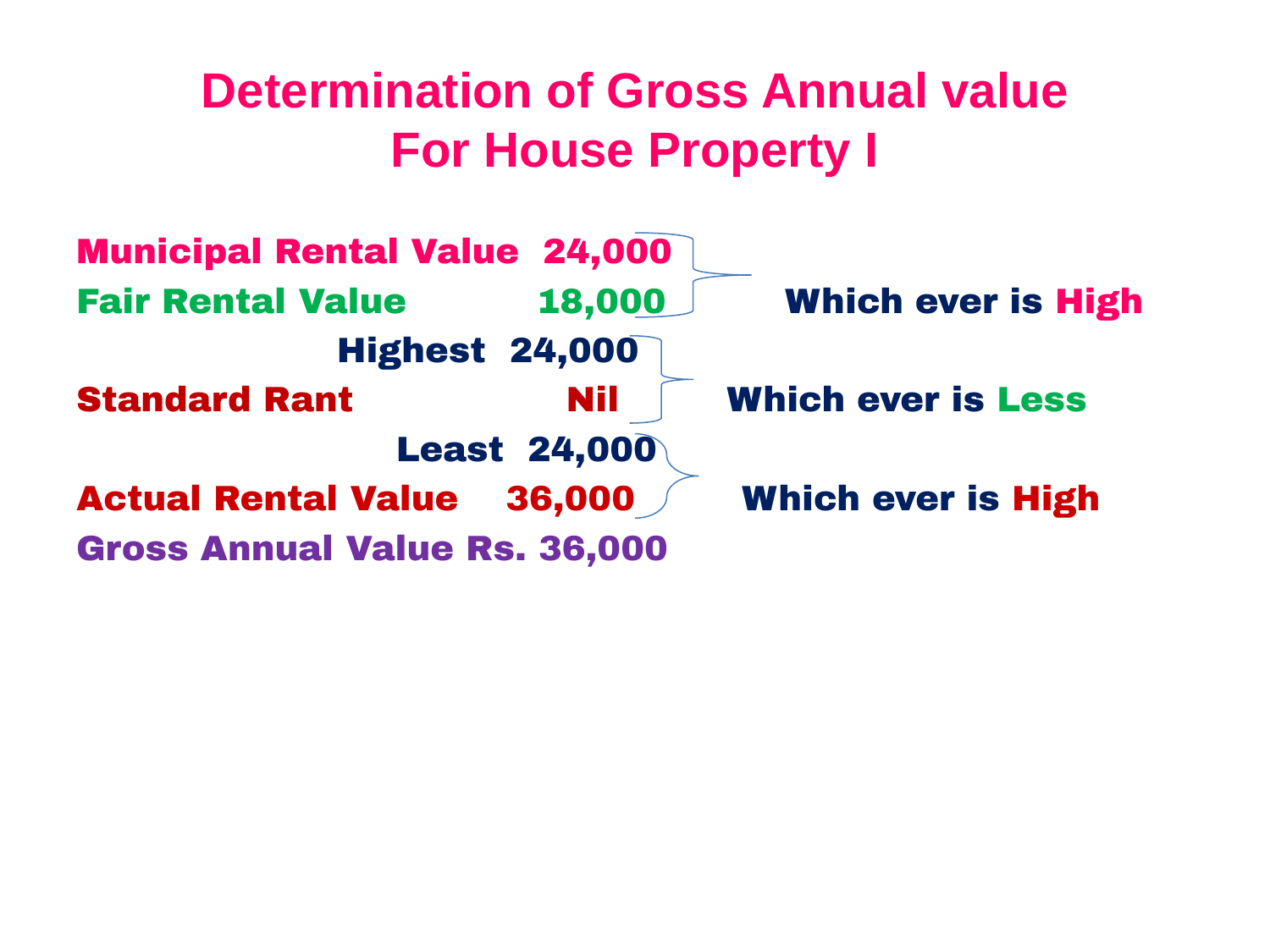

# Determination of Gross Annual value For House Property I
Municipal Rental Value  24,000
Fair Rental Value           18,000          Which ever is High
                      Highest  24,000
Standard Rant                  Nil         Which ever is Less
                           Least  24,000
Actual Rental Value    36,000         Which ever is High
Gross Annual Value Rs. 36,000